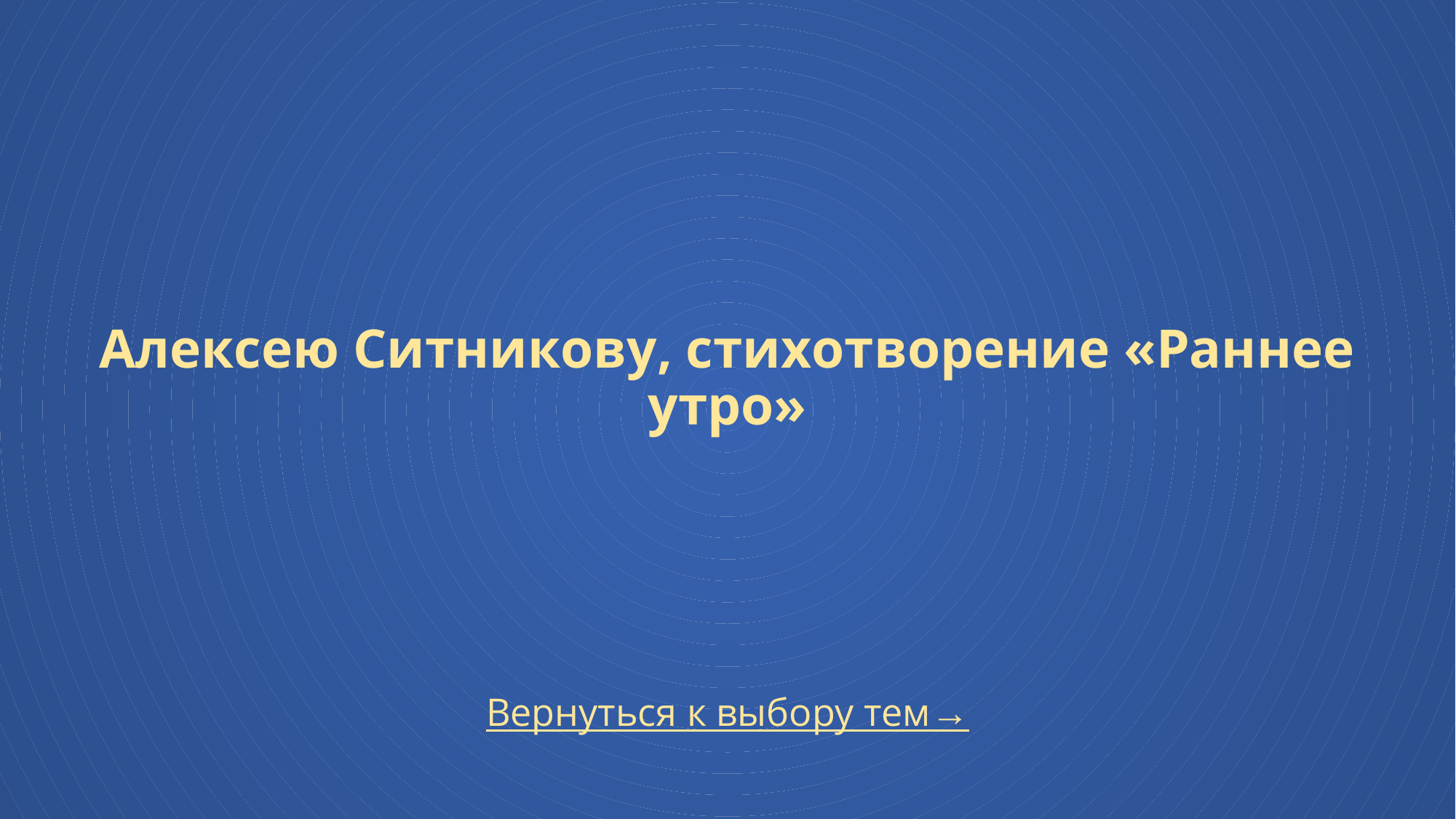

# Алексею Ситникову, стихотворение «Раннее утро»
Вернуться к выбору тем→